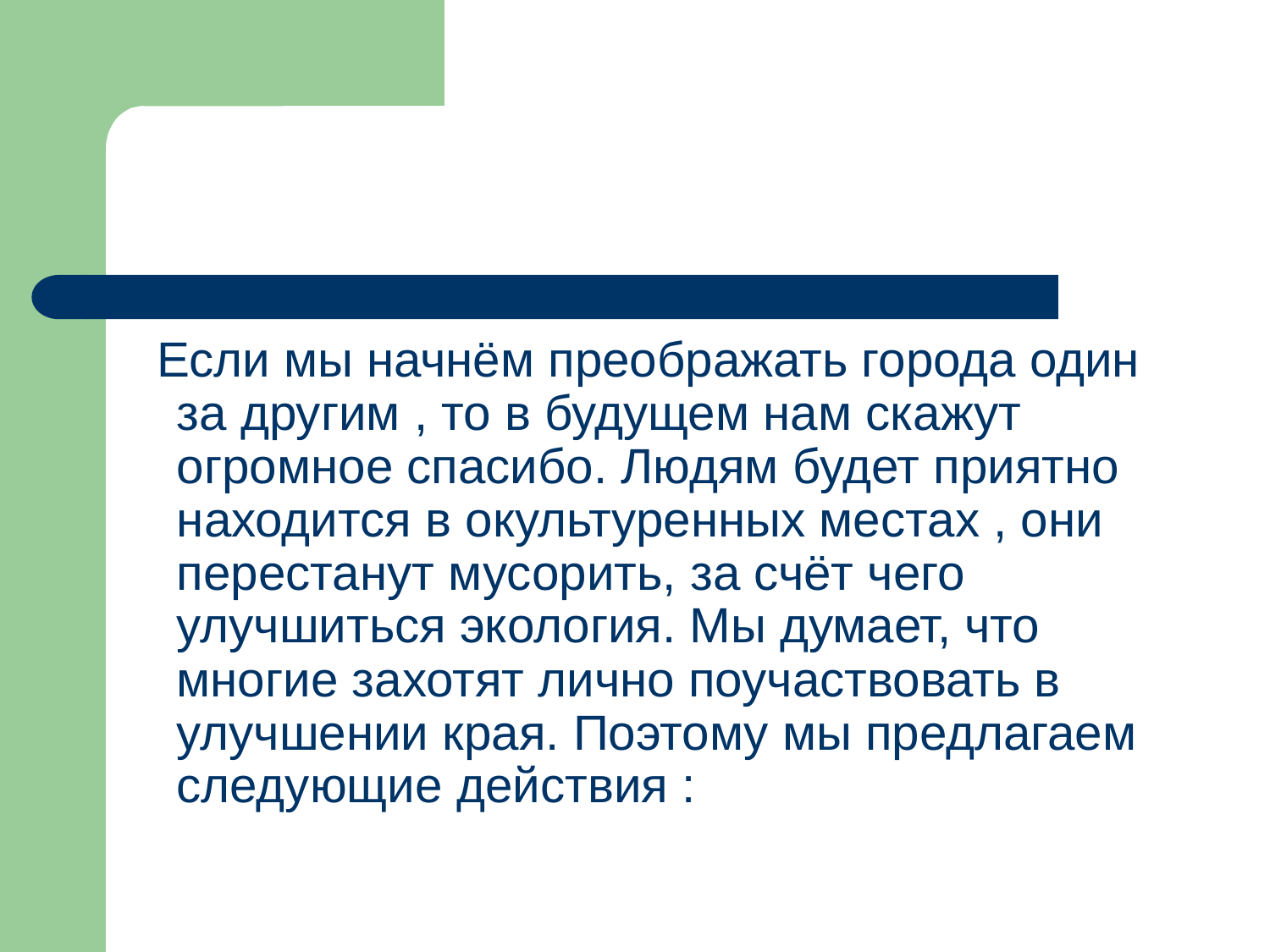

Если мы начнём преображать города один за другим , то в будущем нам скажут огромное спасибо. Людям будет приятно находится в окультуренных местах , они перестанут мусорить, за счёт чего улучшиться экология. Мы думает, что многие захотят лично поучаствовать в улучшении края. Поэтому мы предлагаем следующие действия :